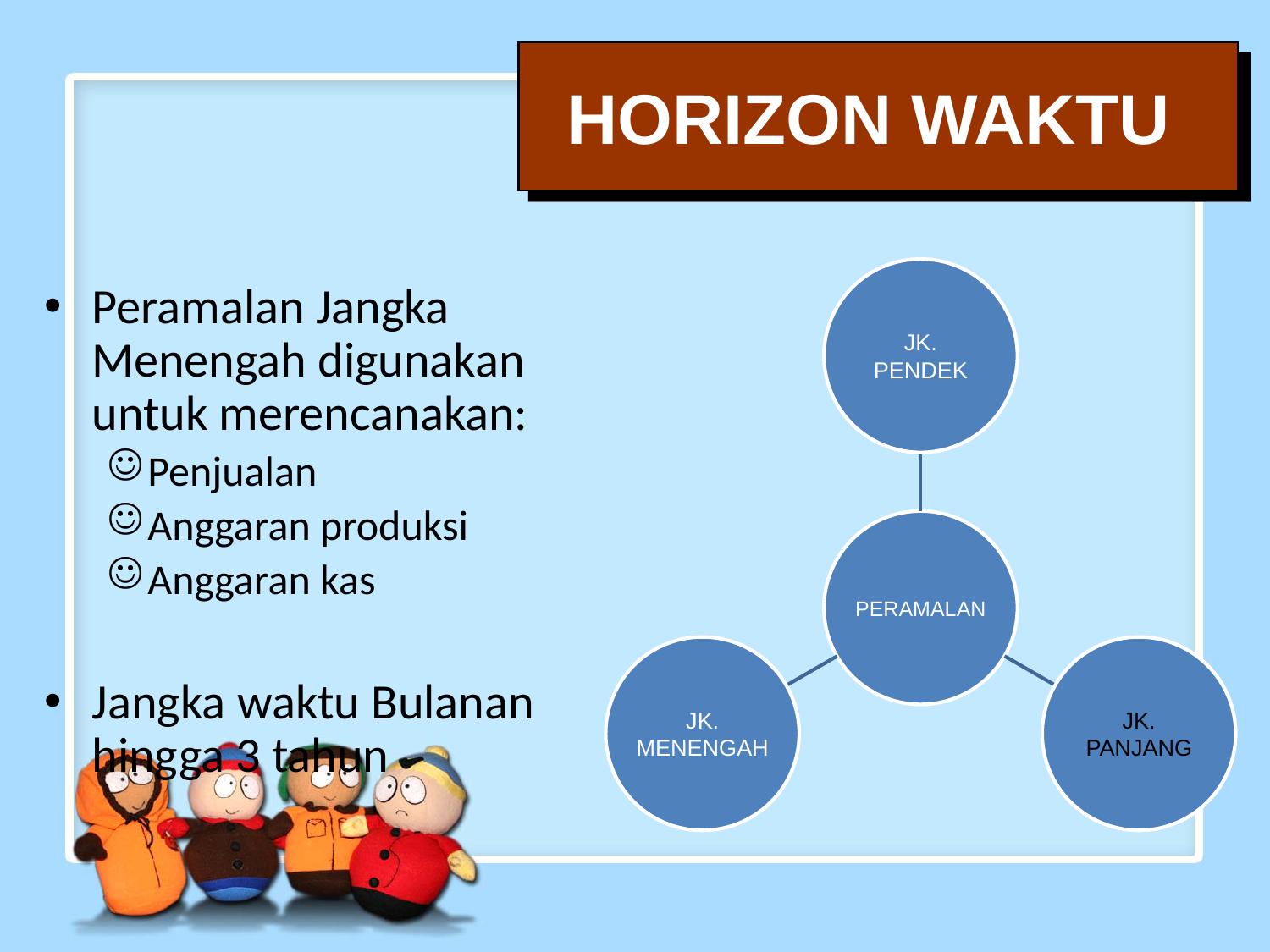

HORIZON WAKTU
PERAMALAN

JK.
PENDEK

JK.
PANJANG

JK.
MENENGAH
Peramalan Jangka Menengah digunakan untuk merencanakan:
Penjualan
Anggaran produksi
Anggaran kas

Jangka waktu Bulanan hingga 3 tahun